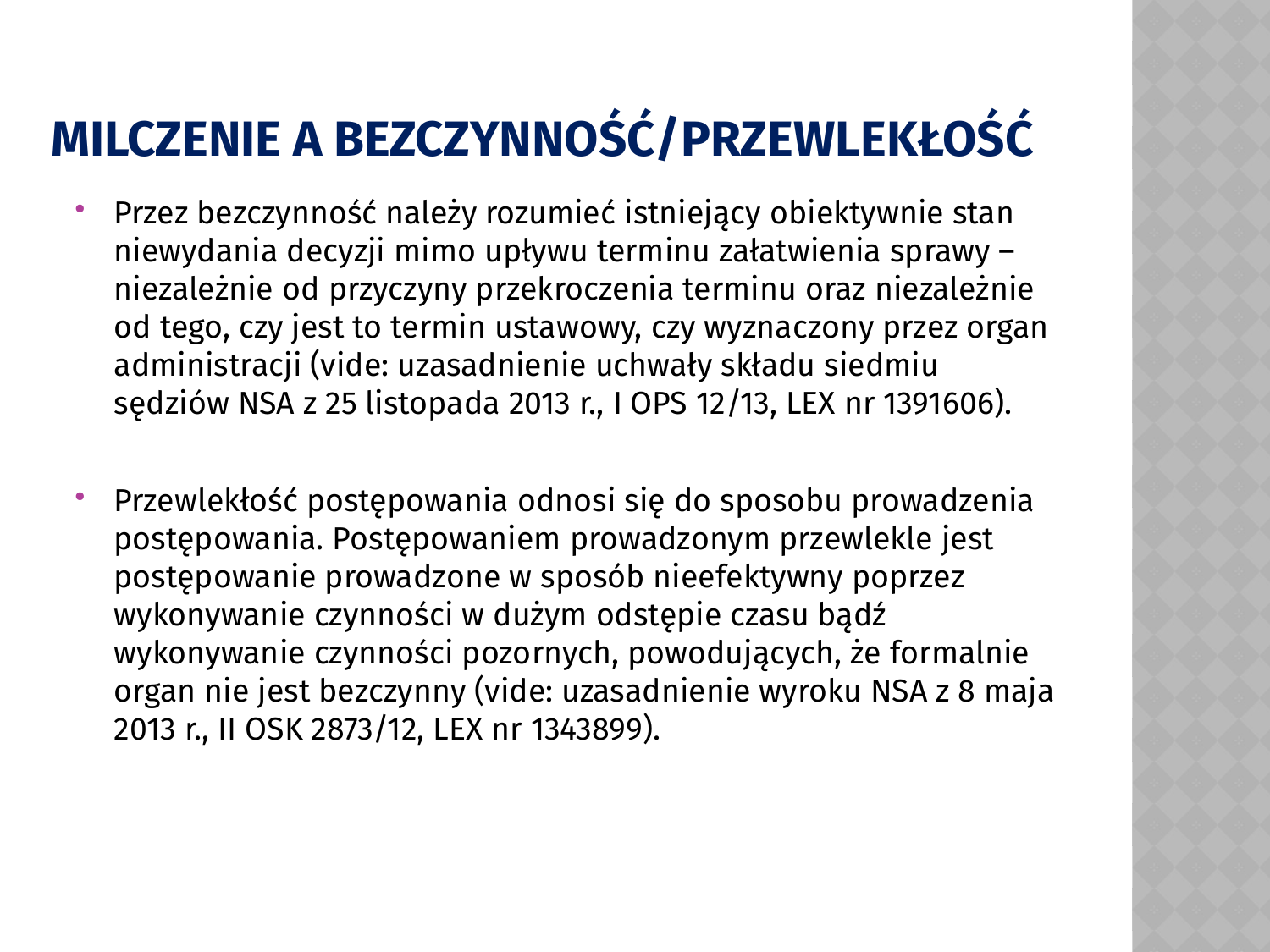

# MILCZENIE A BEZCZYNNOŚĆ/przewlekłość
Przez bezczynność należy rozumieć istniejący obiektywnie stan niewydania decyzji mimo upływu terminu załatwienia sprawy – niezależnie od przyczyny przekroczenia terminu oraz niezależnie od tego, czy jest to termin ustawowy, czy wyznaczony przez organ administracji (vide: uzasadnienie uchwały składu siedmiu sędziów NSA z 25 listopada 2013 r., I OPS 12/13, LEX nr 1391606).

Przewlekłość postępowania odnosi się do sposobu prowadzenia postępowania. Postępowaniem prowadzonym przewlekle jest postępowanie prowadzone w sposób nieefektywny poprzez wykonywanie czynności w dużym odstępie czasu bądź wykonywanie czynności pozornych, powodujących, że formalnie organ nie jest bezczynny (vide: uzasadnienie wyroku NSA z 8 maja 2013 r., II OSK 2873/12, LEX nr 1343899).